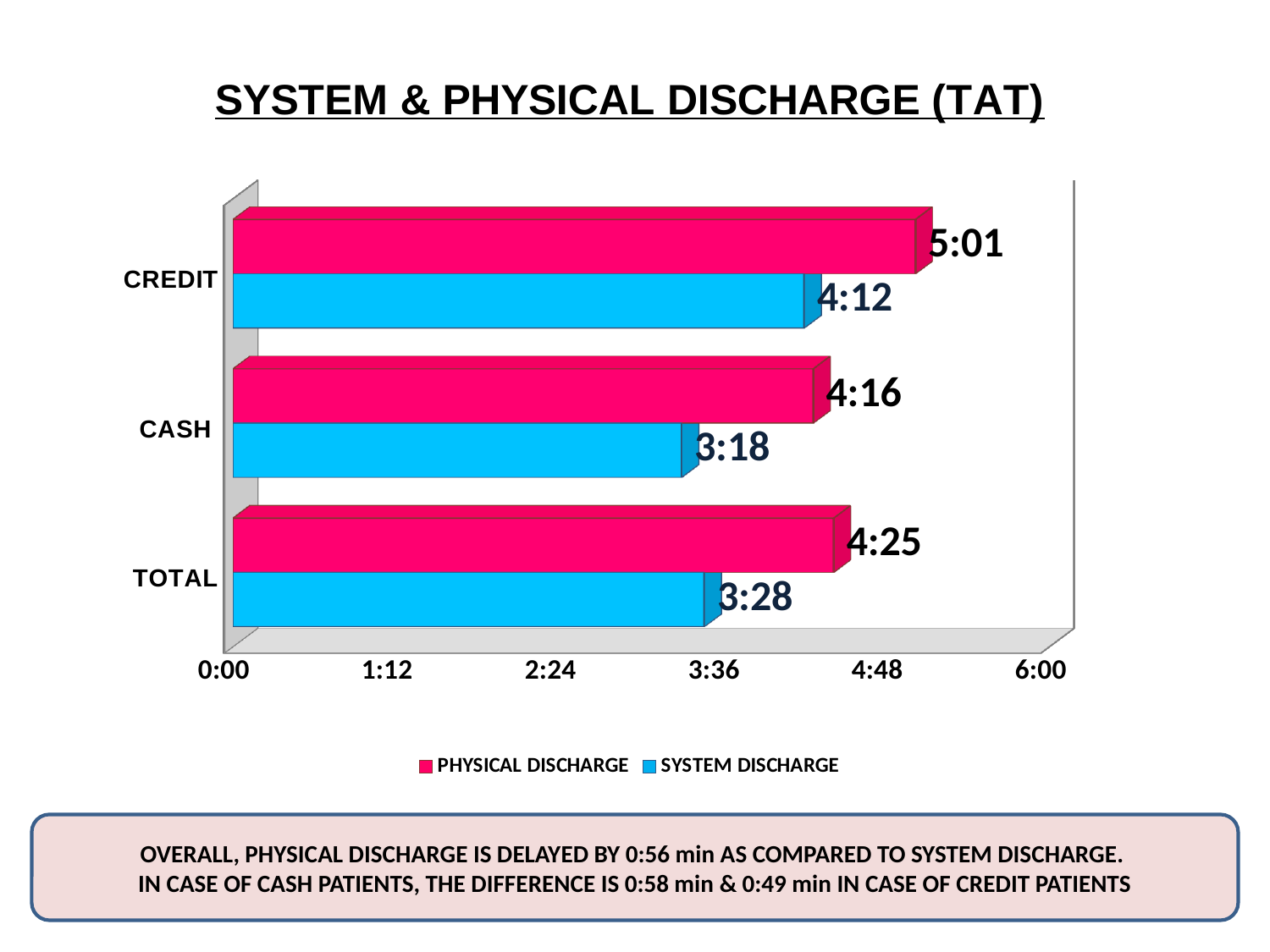

[unsupported chart]

OVERALL, PHYSICAL DISCHARGE IS DELAYED BY 0:56 min AS COMPARED TO SYSTEM DISCHARGE.
IN CASE OF CASH PATIENTS, THE DIFFERENCE IS 0:58 min & 0:49 min IN CASE OF CREDIT PATIENTS
19